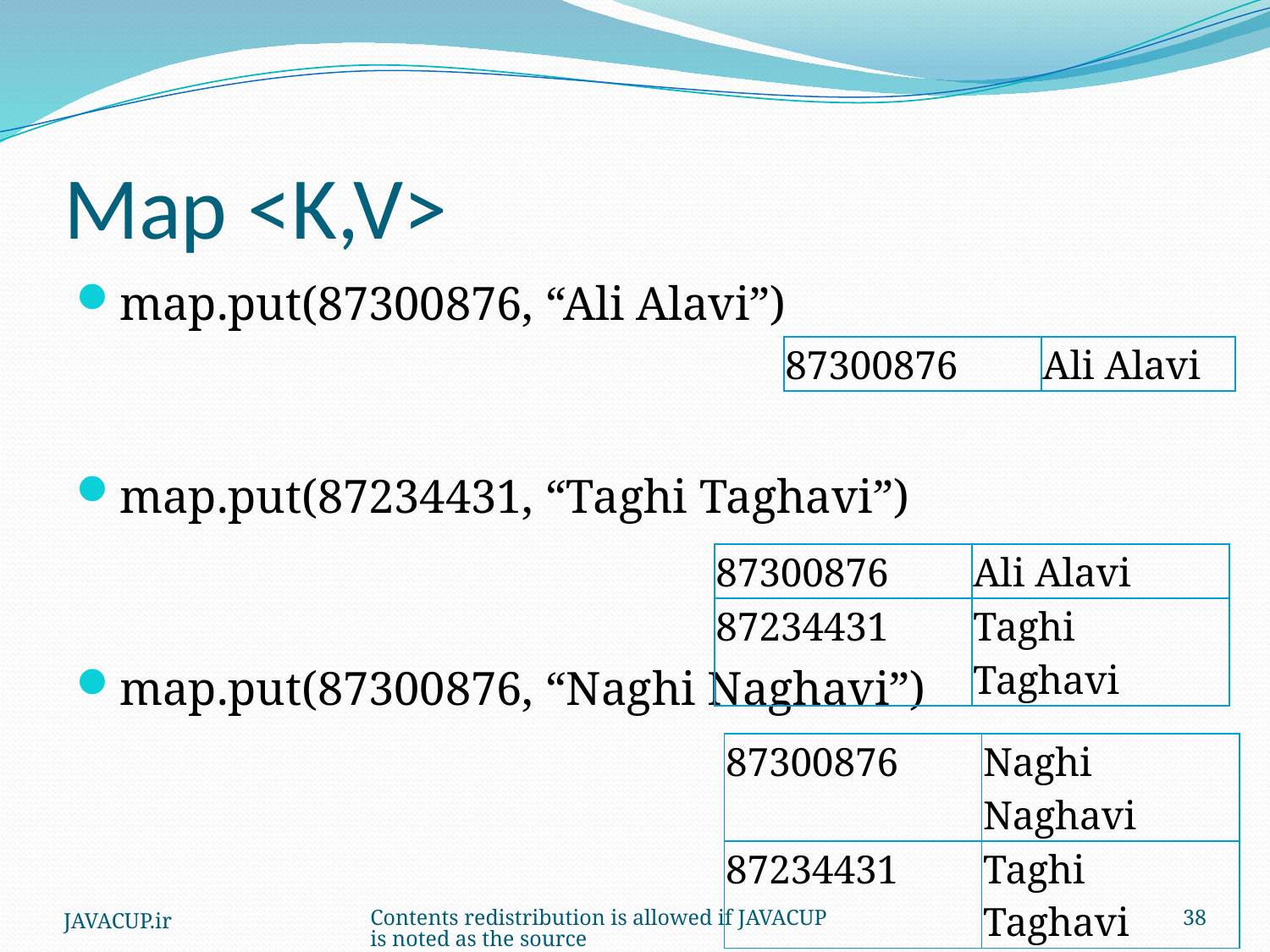

# Map <K,V>
map.put(87300876, “Ali Alavi”)

map.put(87234431, “Taghi Taghavi”)

map.put(87300876, “Naghi Naghavi”)

| 87300876 | Ali Alavi |
| --- | --- |
| 87300876 | Ali Alavi |
| --- | --- |
| 87234431 | Taghi Taghavi |
| 87300876 | Naghi Naghavi |
| --- | --- |
| 87234431 | Taghi Taghavi |
JAVACUP.ir
Contents redistribution is allowed if JAVACUP is noted as the source
38